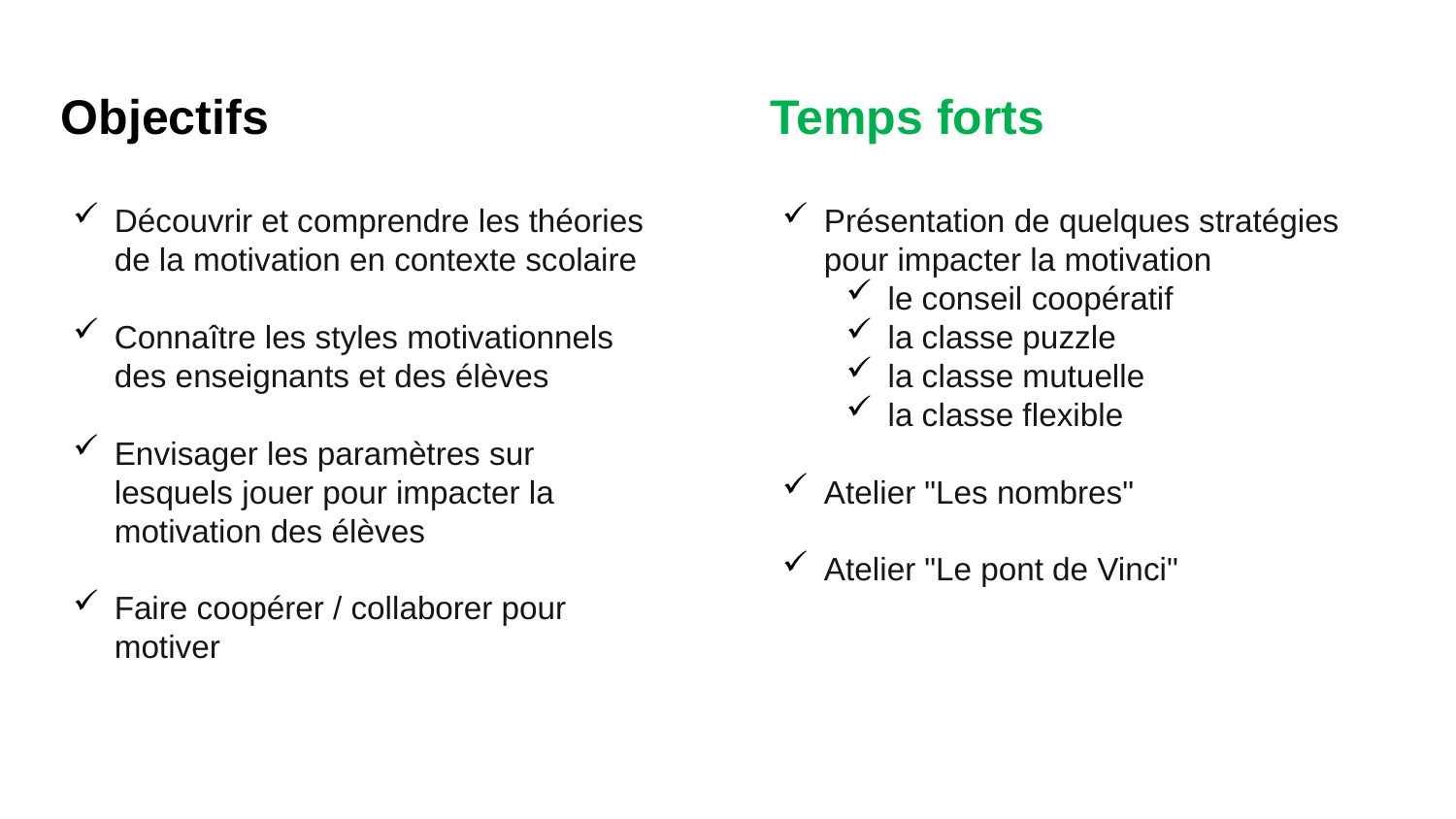

Objectifs
Temps forts
Présentation de quelques stratégies pour impacter la motivation
le conseil coopératif
la classe puzzle
la classe mutuelle
la classe flexible

Atelier "Les nombres"

Atelier "Le pont de Vinci"

Découvrir et comprendre les théories de la motivation en contexte scolaire

Connaître les styles motivationnels des enseignants et des élèves

Envisager les paramètres sur lesquels jouer pour impacter la motivation des élèves

Faire coopérer / collaborer pour motiver